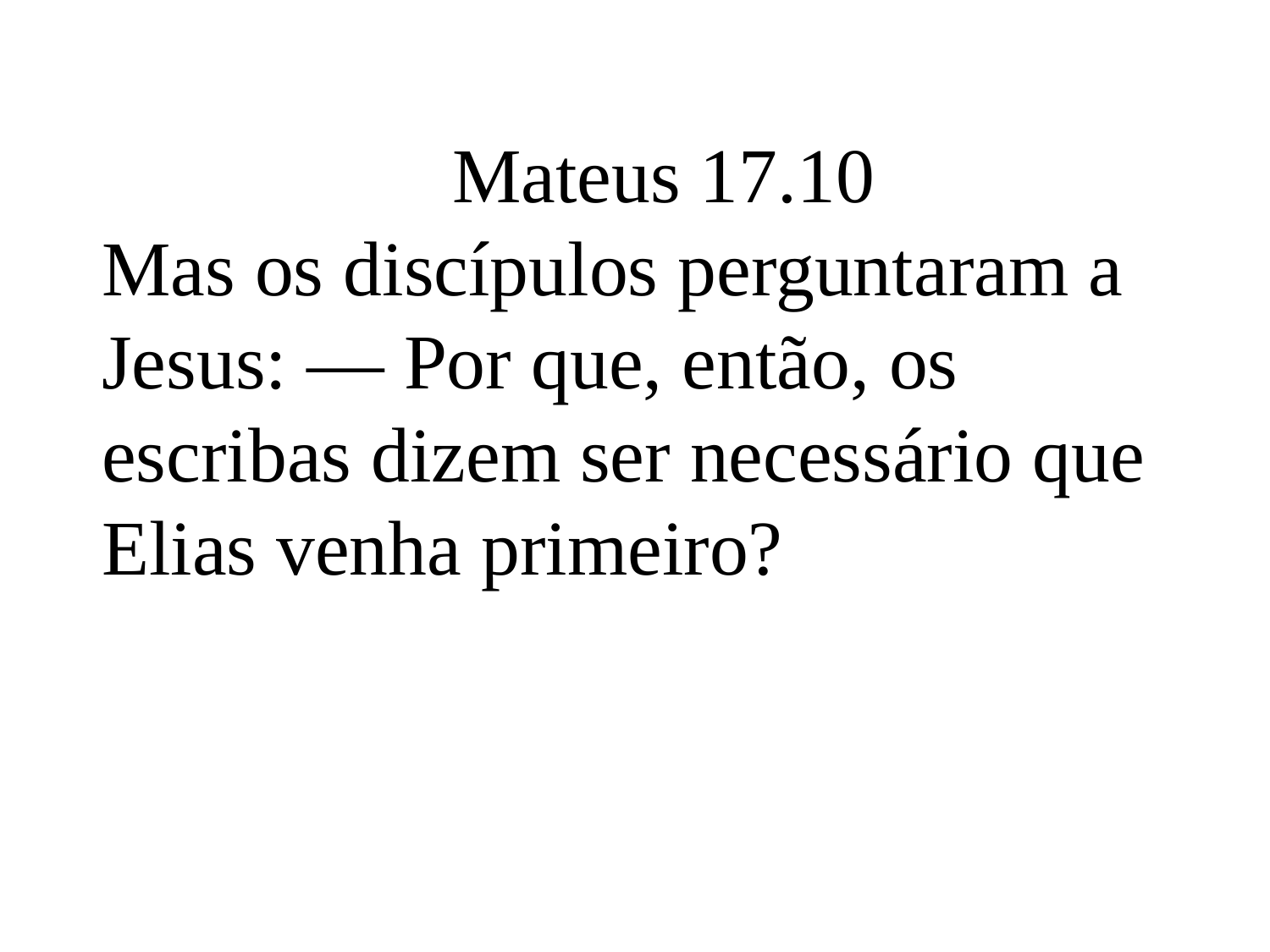

Mateus 17.10
Mas os discípulos perguntaram a Jesus: — Por que, então, os escribas dizem ser necessário que Elias venha primeiro?